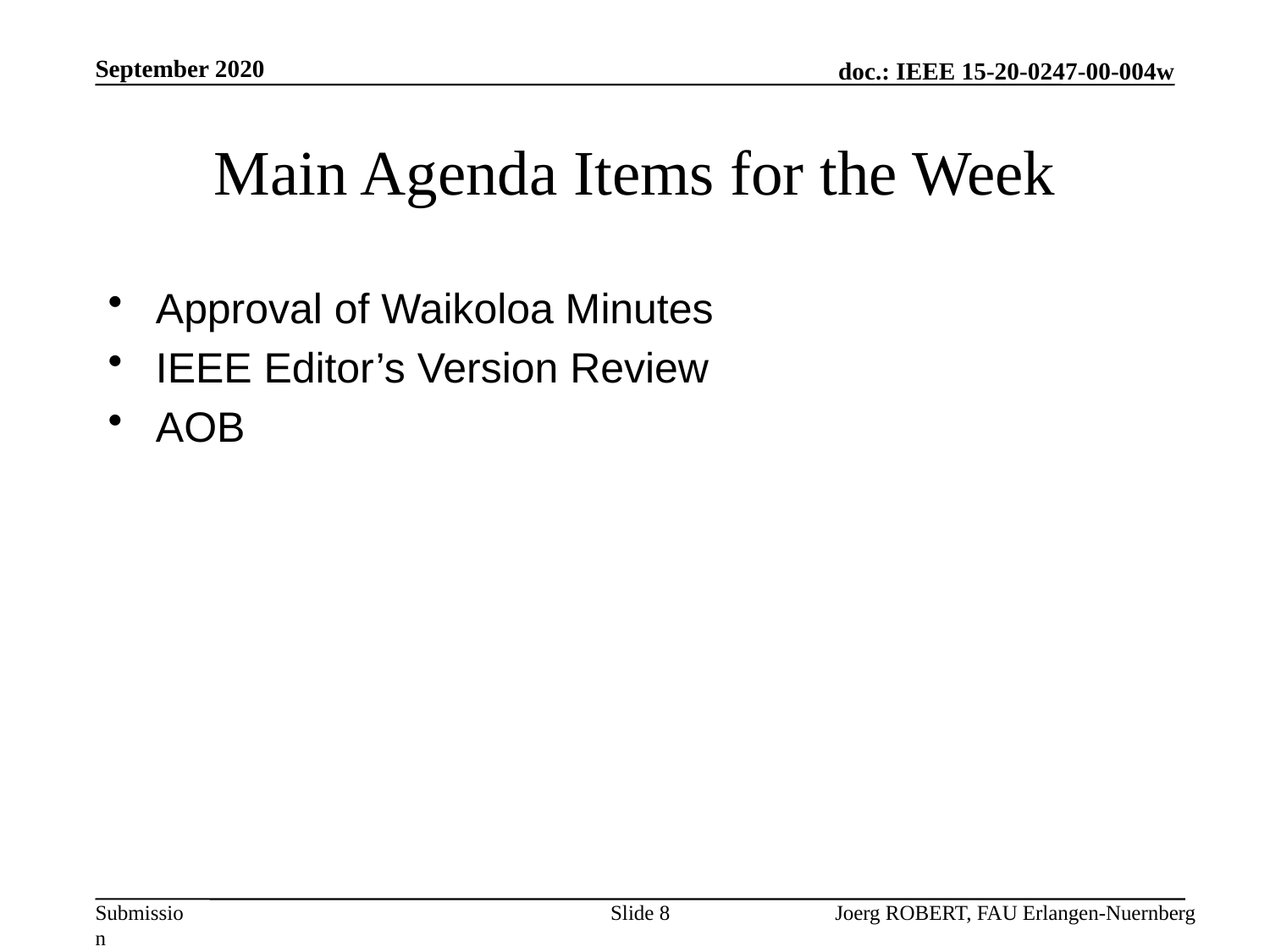

September 2020
# Main Agenda Items for the Week
Approval of Waikoloa Minutes
IEEE Editor’s Version Review
AOB
Slide 8
Joerg ROBERT, FAU Erlangen-Nuernberg